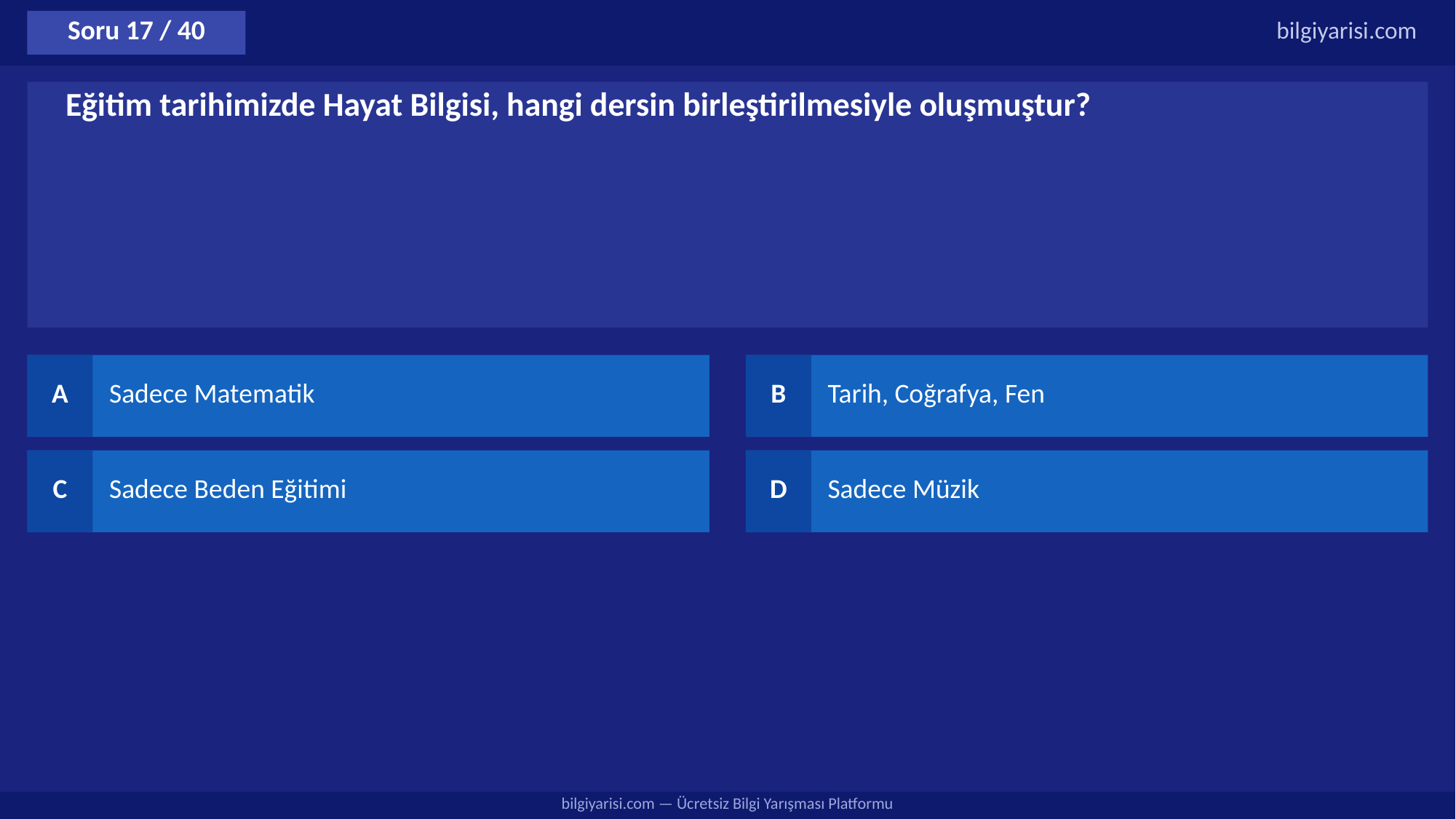

Soru 17 / 40
bilgiyarisi.com

Eğitim tarihimizde Hayat Bilgisi, hangi dersin birleştirilmesiyle oluşmuştur?

A
Sadece Matematik

B
Tarih, Coğrafya, Fen

C
Sadece Beden Eğitimi

D
Sadece Müzik
bilgiyarisi.com — Ücretsiz Bilgi Yarışması Platformu